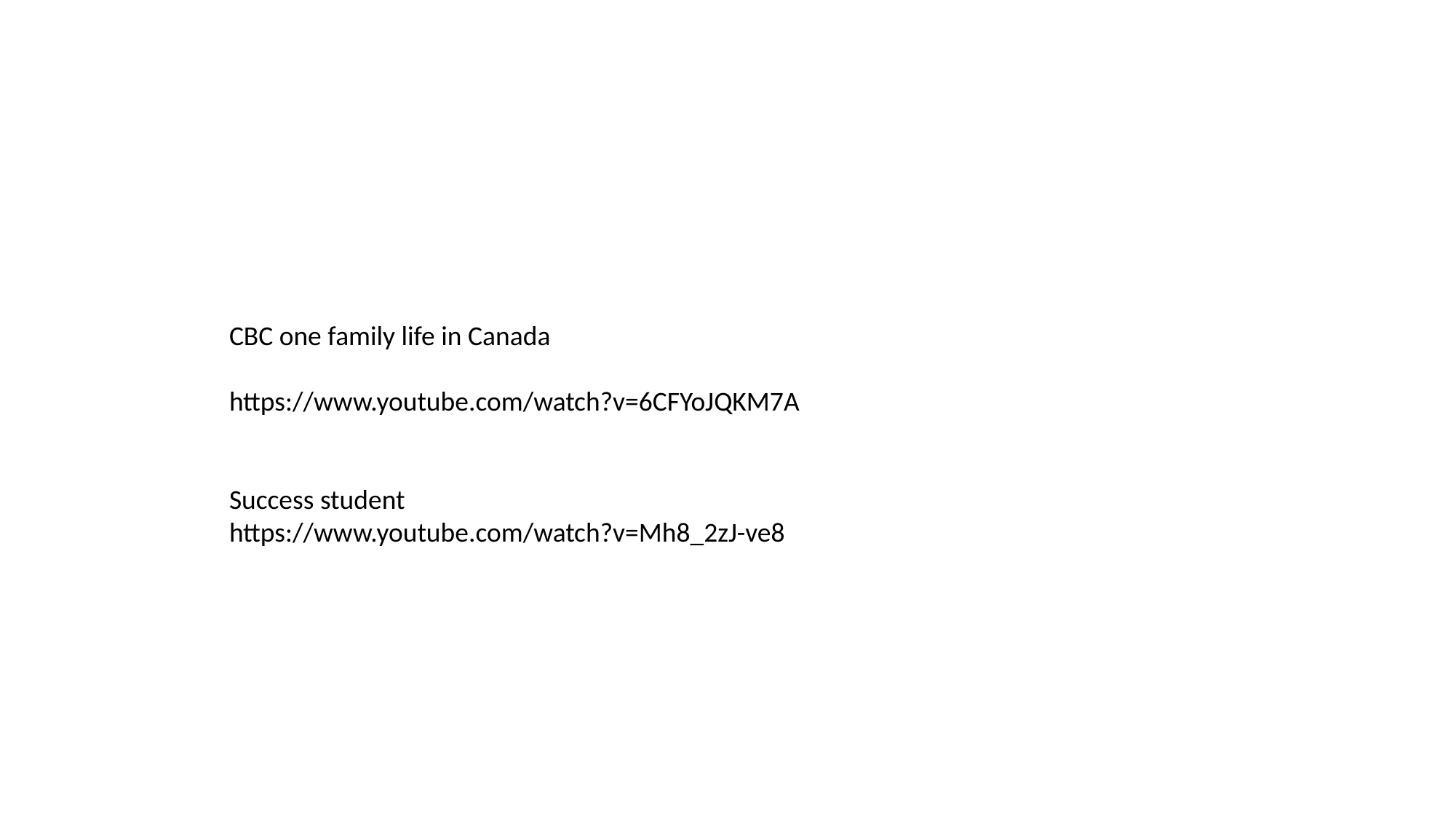

CBC one family life in Canada

https://www.youtube.com/watch?v=6CFYoJQKM7A

Success student
https://www.youtube.com/watch?v=Mh8_2zJ-ve8